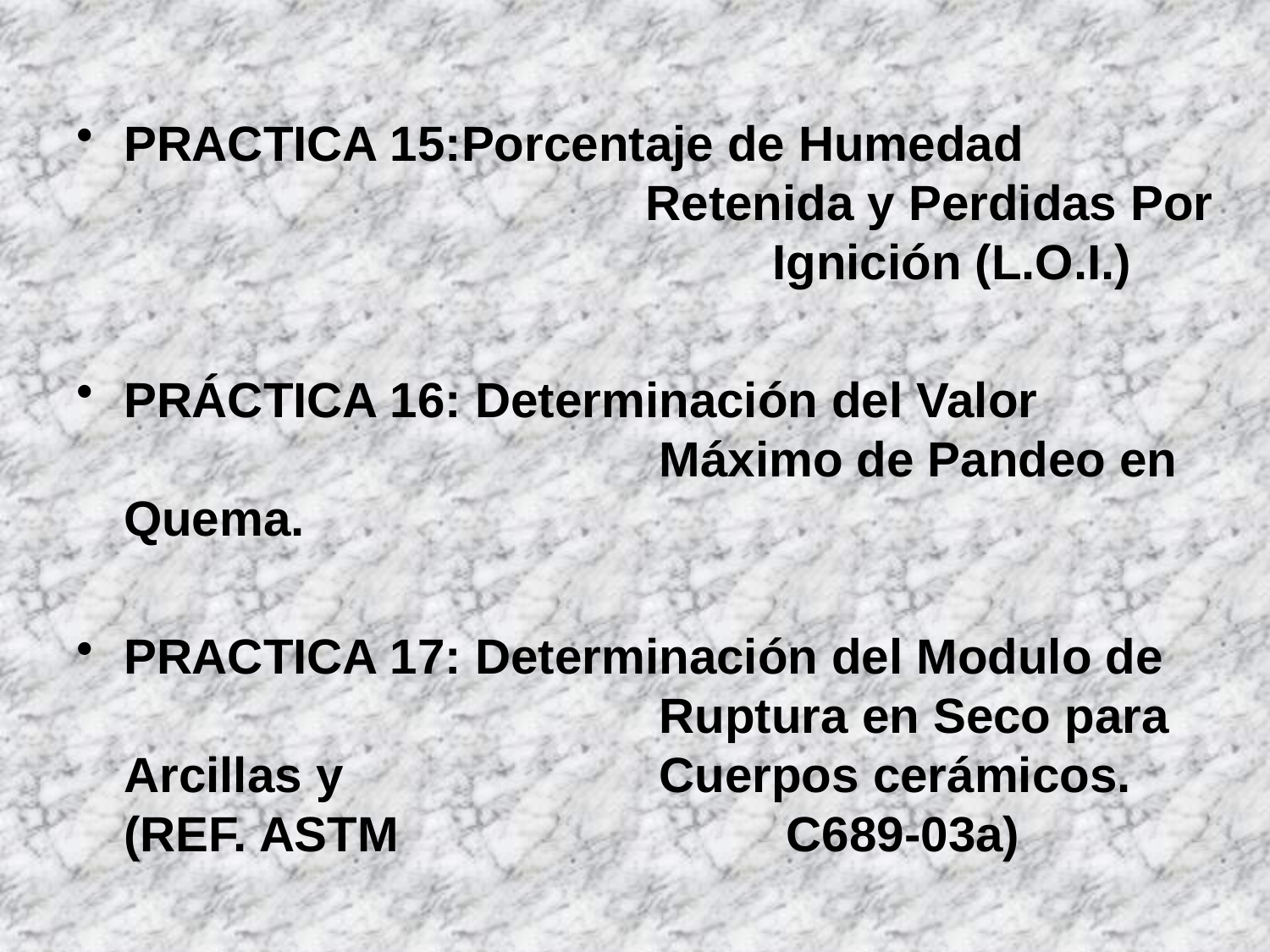

PRACTICA 15:Porcentaje de Humedad 				 	 Retenida y Perdidas Por 					 Ignición (L.O.I.)

PRÁCTICA 16: Determinación del Valor 				  	  Máximo de Pandeo en Quema.

PRACTICA 17: Determinación del Modulo de 				  Ruptura en Seco para Arcillas y 			  Cuerpos cerámicos. (REF. ASTM 			  C689-03a)